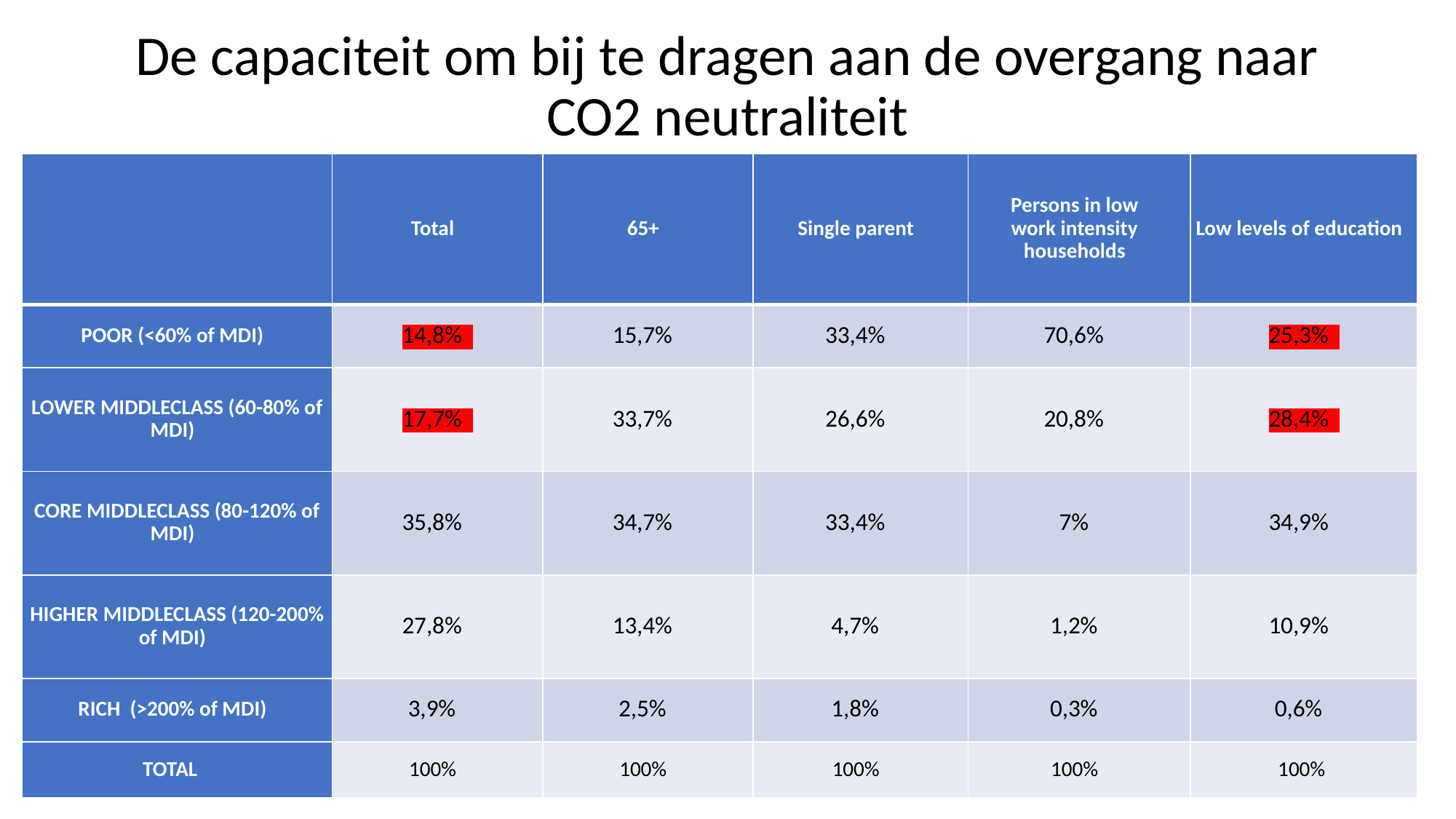

# De capaciteit om bij te dragen aan de overgang naar CO2 neutraliteit
|  | Total | 65+ | Single parent | Persons in low   work intensity   households | Low levels of education |
| --- | --- | --- | --- | --- | --- |
| POOR (<60% of MDI) | 14,8% | 15,7% | 33,4% | 70,6% | 25,3% |
| LOWER MIDDLECLASS (60-80% of MDI) | 17,7% | 33,7% | 26,6% | 20,8% | 28,4% |
| CORE MIDDLECLASS (80-120% of MDI) | 35,8% | 34,7% | 33,4% | 7% | 34,9% |
| HIGHER MIDDLECLASS (120-200% of MDI) | 27,8% | 13,4% | 4,7% | 1,2% | 10,9% |
| RICH  (>200% of MDI) | 3,9% | 2,5% | 1,8% | 0,3% | 0,6% |
| TOTAL | 100% | 100% | 100% | 100% | 100% |